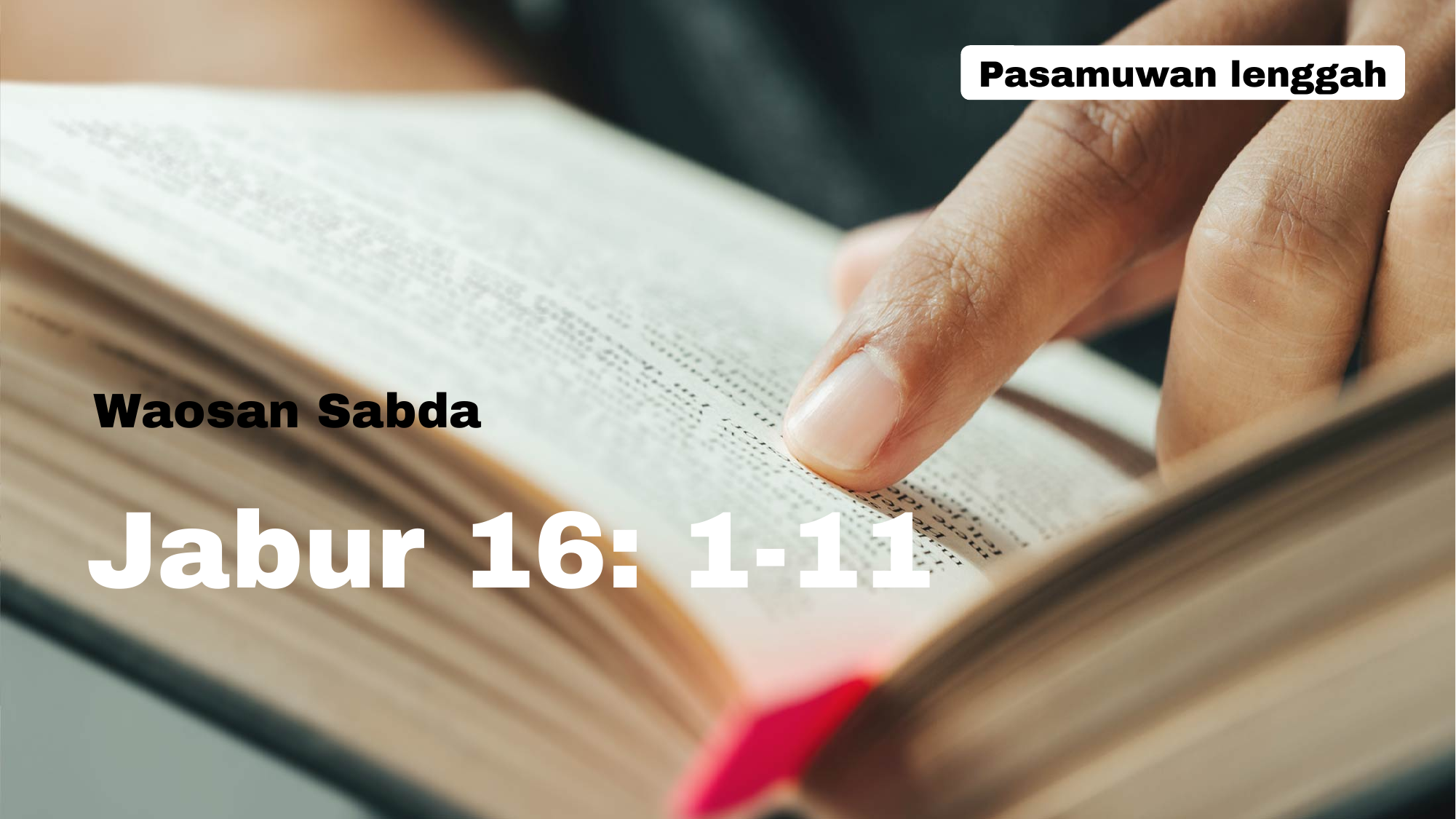

Pasamuwan lenggah
Waosan Sabda
Jabur 16: 1-11